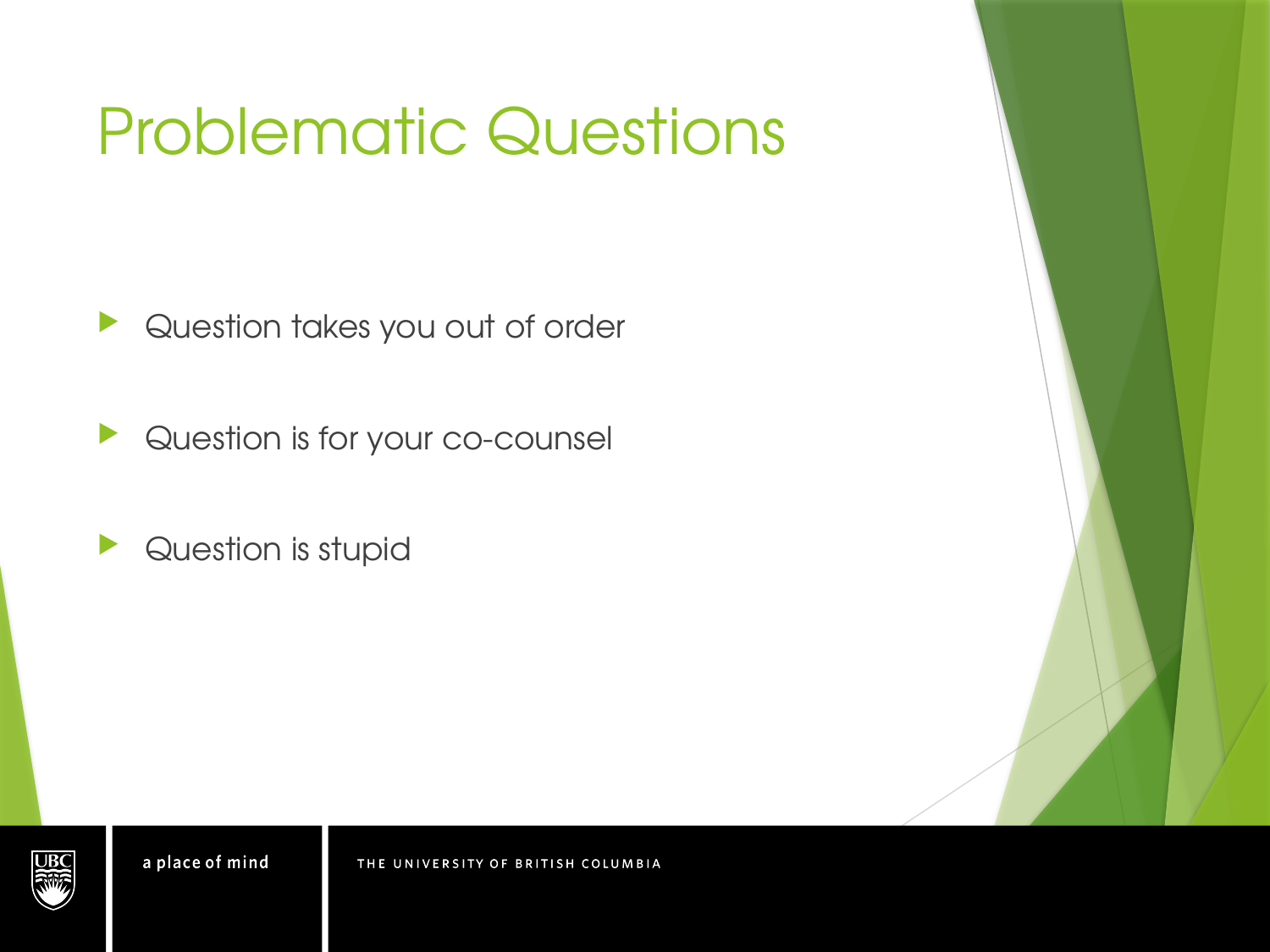

# Problematic Questions
Question takes you out of order

Question is for your co-counsel

Question is stupid